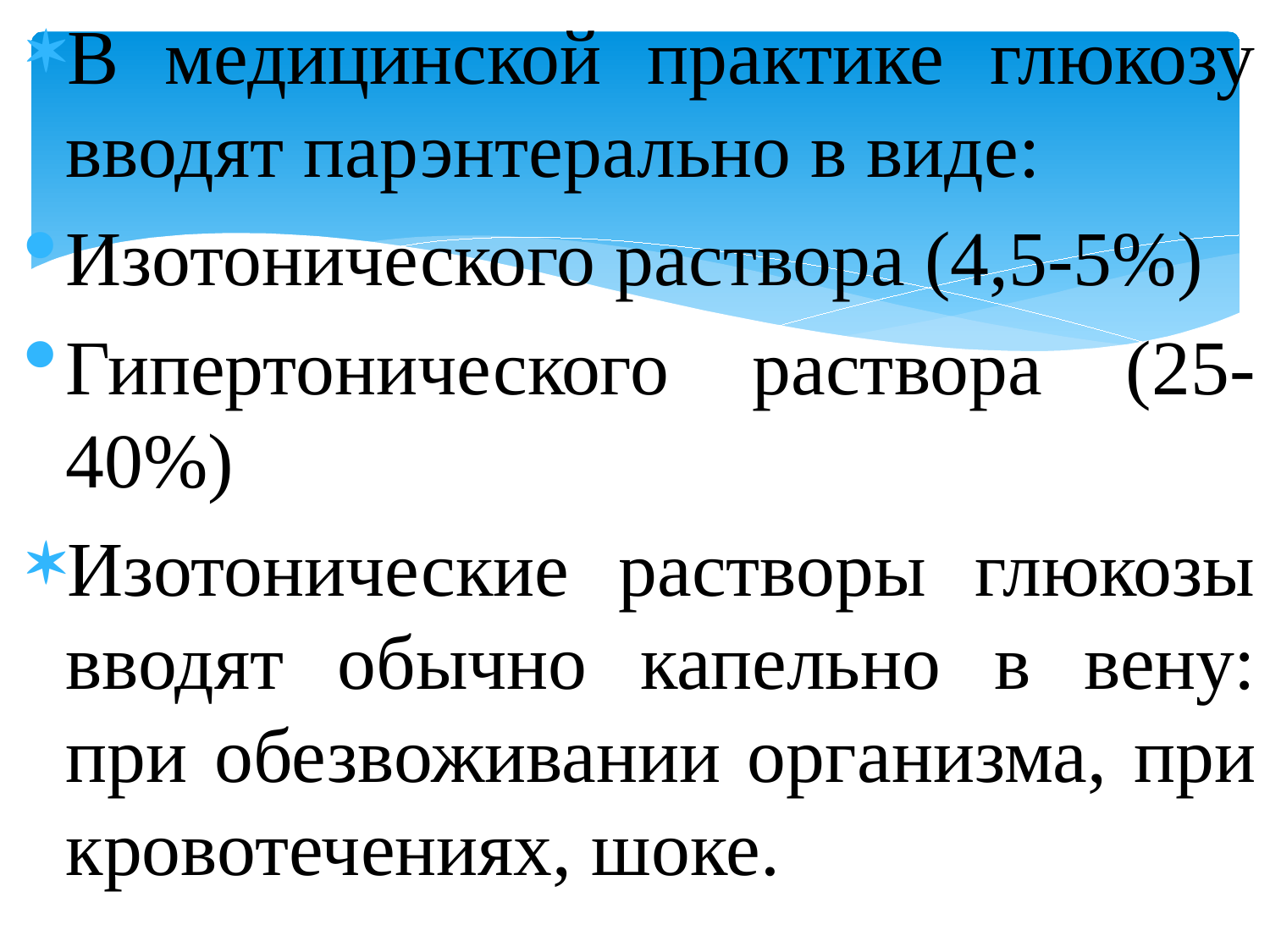

В медицинской практике глюкозу вводят парэнтерально в виде:
Изотонического раствора (4,5-5%)
Гипертонического раствора (25-40%)
Изотонические растворы глюкозы вводят обычно капельно в вену: при обезвоживании организма, при кровотечениях, шоке.

#